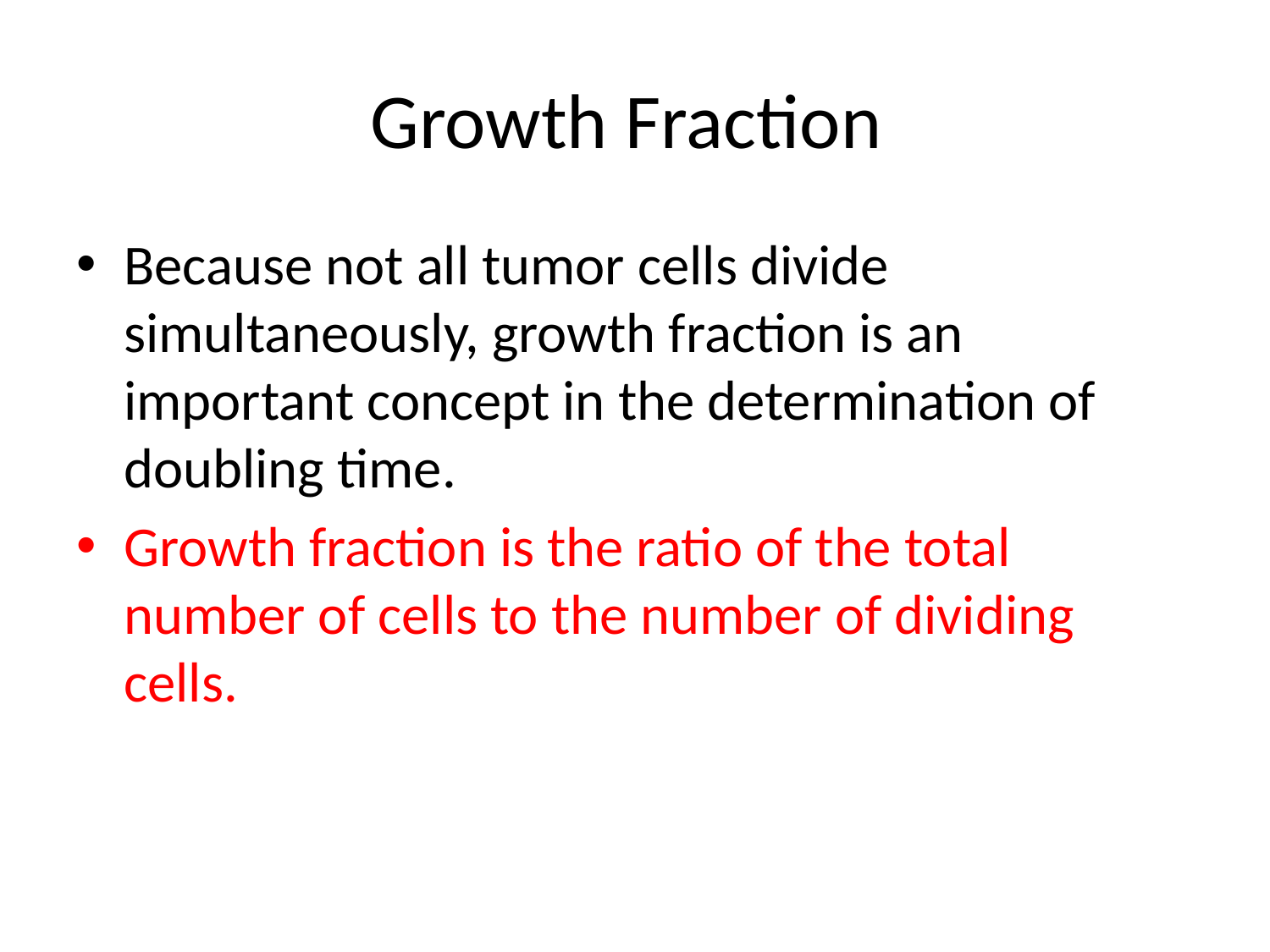

# Growth Fraction
Because not all tumor cells divide simultaneously, growth fraction is an important concept in the determination of doubling time.
Growth fraction is the ratio of the total number of cells to the number of dividing cells.